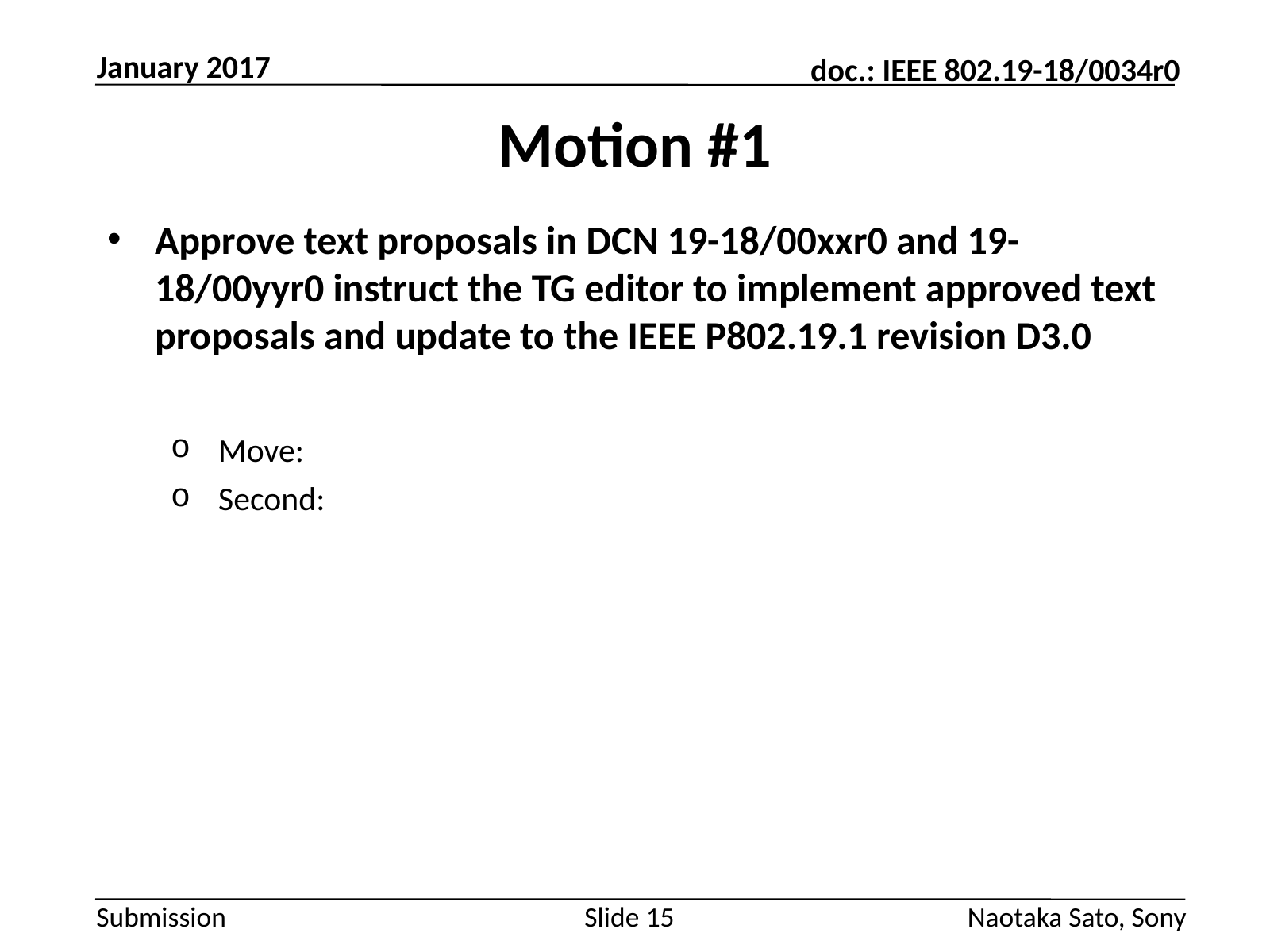

January 2017
# Motion #1
Approve text proposals in DCN 19-18/00xxr0 and 19-18/00yyr0 instruct the TG editor to implement approved text proposals and update to the IEEE P802.19.1 revision D3.0

Move:
Second:

Slide 15
Naotaka Sato, Sony